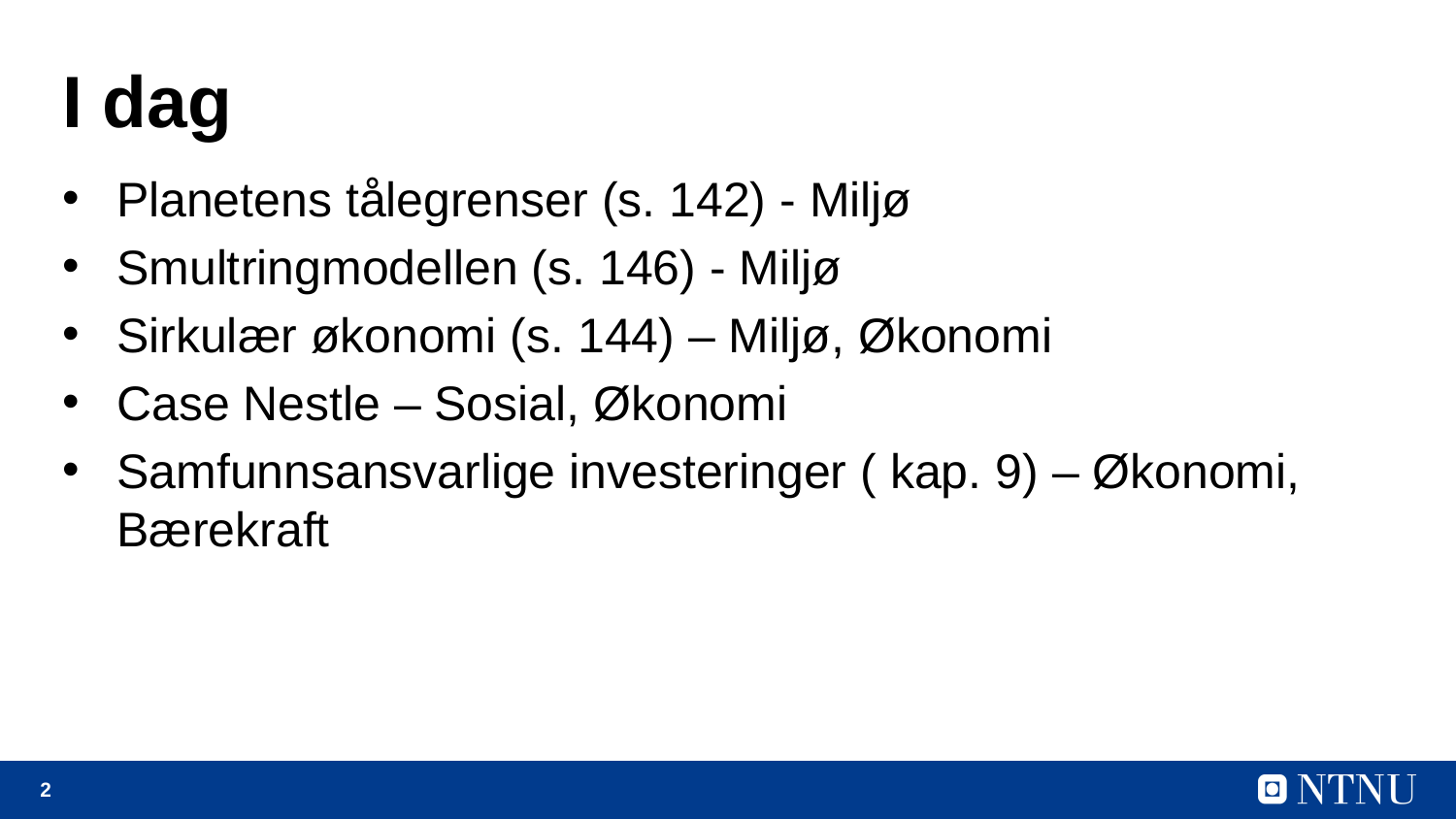

# I dag
Planetens tålegrenser (s. 142) - Miljø
Smultringmodellen (s. 146) - Miljø
Sirkulær økonomi (s. 144) – Miljø, Økonomi
Case Nestle – Sosial, Økonomi
Samfunnsansvarlige investeringer ( kap. 9) – Økonomi, Bærekraft